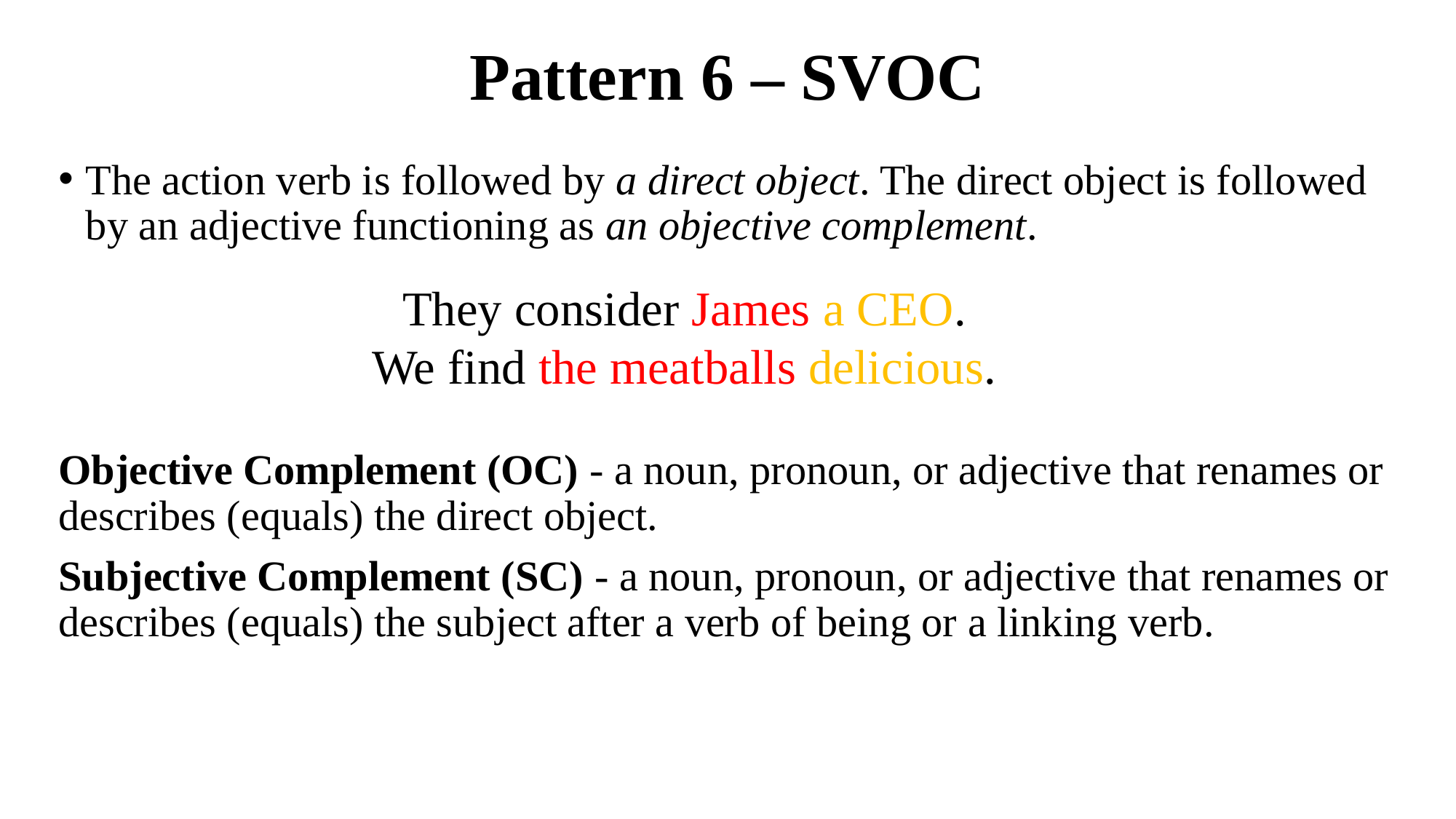

# Pattern 6 – SVOC
The action verb is followed by a direct object. The direct object is followed by an adjective functioning as an objective complement.

Objective Complement (OC) - a noun, pronoun, or adjective that renames or describes (equals) the direct object.
Subjective Complement (SC) - a noun, pronoun, or adjective that renames or describes (equals) the subject after a verb of being or a linking verb.

They consider James a CEO.
We find the meatballs delicious.